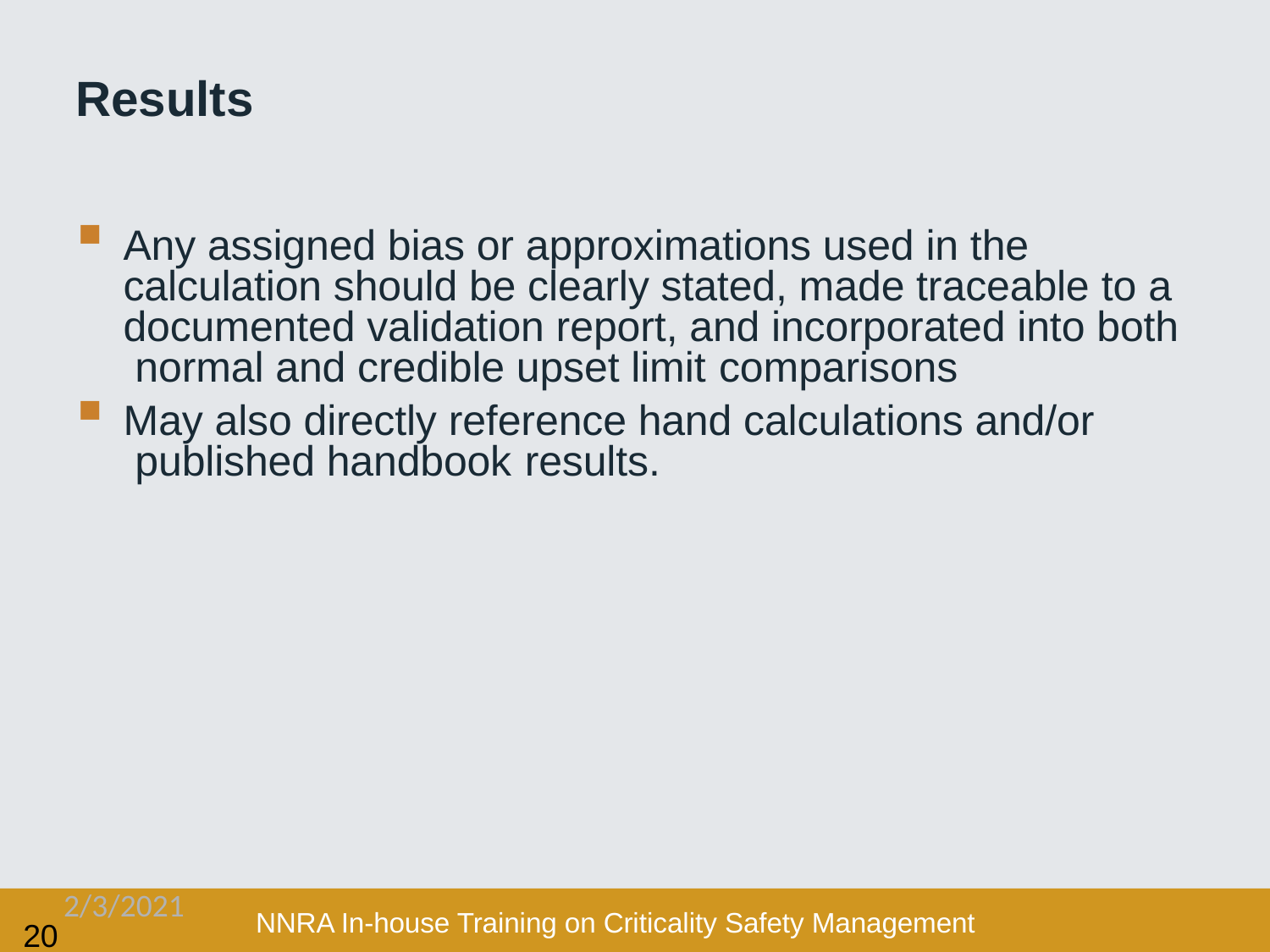

# Results
Any assigned bias or approximations used in the  calculation should be clearly stated, made traceable to a  documented validation report, and incorporated into both  normal and credible upset limit comparisons
May also directly reference hand calculations and/or  published handbook results.
2/3/2021
NNRA In-house Training on Criticality Safety Management
20